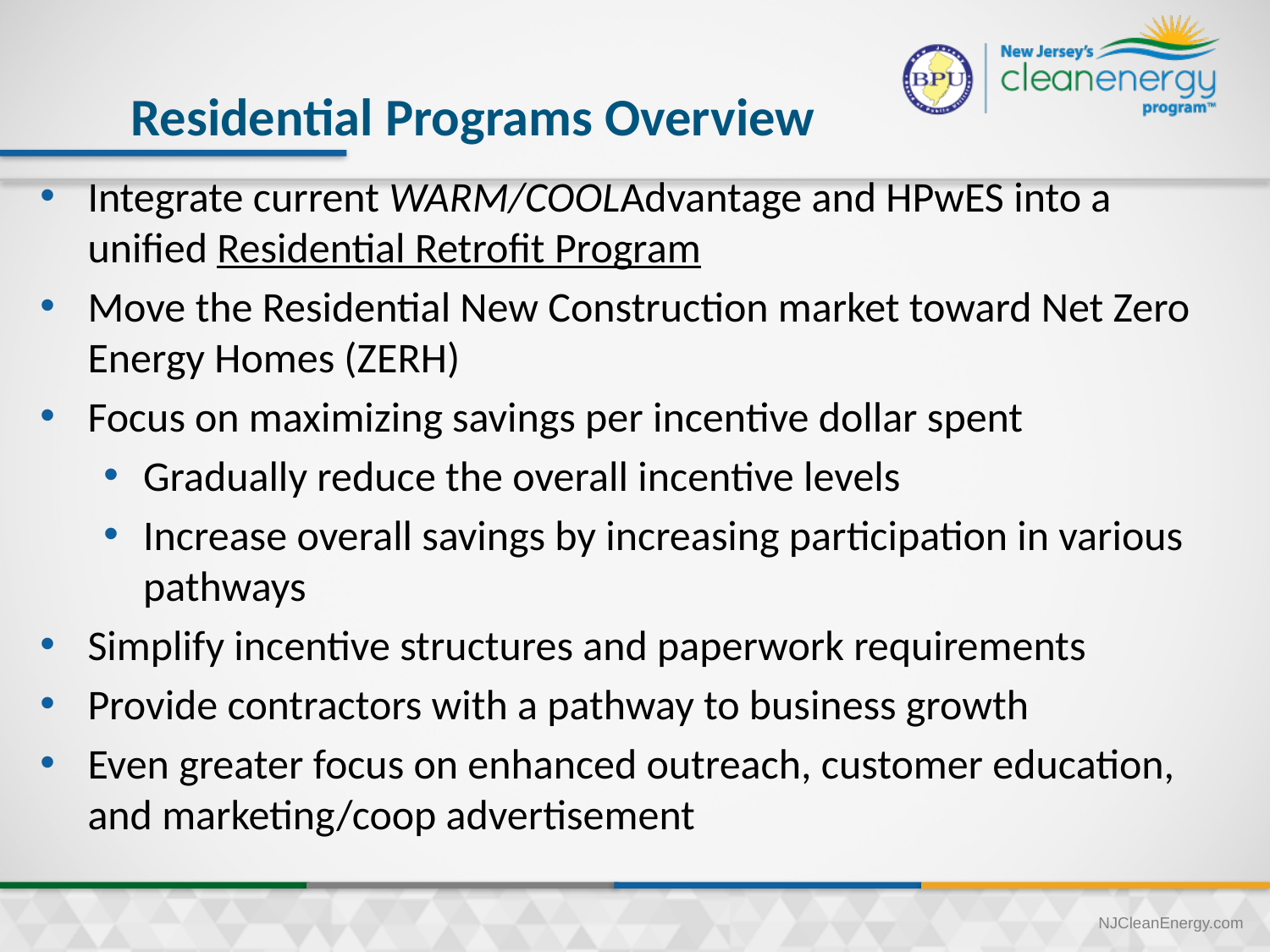

9
# Residential Programs Overview
Integrate current WARM/COOLAdvantage and HPwES into a unified Residential Retrofit Program
Move the Residential New Construction market toward Net Zero Energy Homes (ZERH)
Focus on maximizing savings per incentive dollar spent
Gradually reduce the overall incentive levels
Increase overall savings by increasing participation in various pathways
Simplify incentive structures and paperwork requirements
Provide contractors with a pathway to business growth
Even greater focus on enhanced outreach, customer education, and marketing/coop advertisement